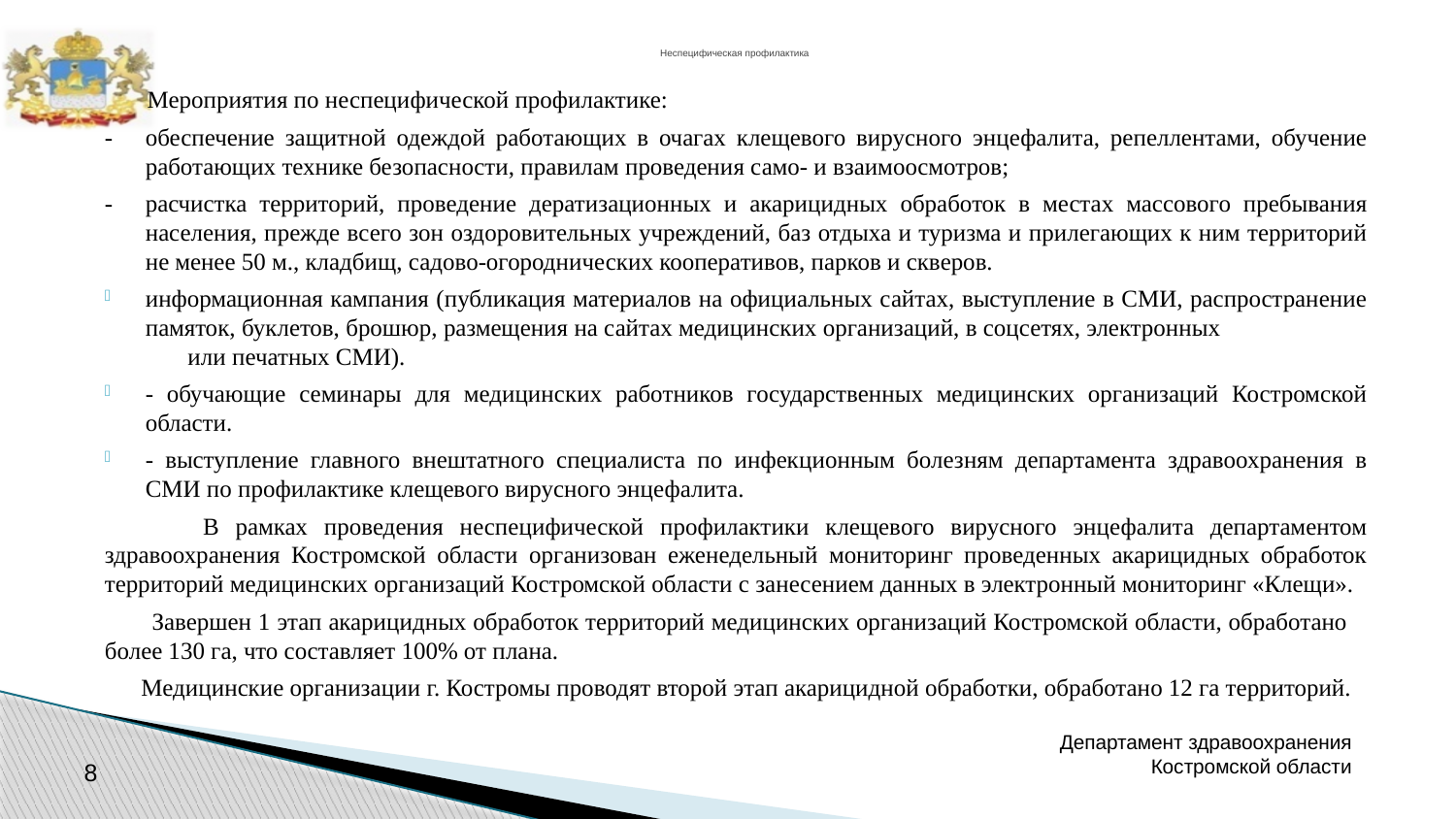

# Неспецифическая профилактика
       Мероприятия по неспецифической профилактике:
-	обеспечение защитной одеждой работающих в очагах клещевого вирусного энцефалита, репеллентами, обучение работающих технике безопасности, правилам проведения само- и взаимоосмотров;
-	расчистка территорий, проведение дератизационных и акарицидных обработок в местах массового пребывания населения, прежде всего зон оздоровительных учреждений, баз отдыха и туризма и прилегающих к ним территорий не менее 50 м., кладбищ, садово-огороднических кооперативов, парков и скверов.
информационная кампания (публикация материалов на официальных сайтах, выступление в СМИ, распространение памяток, буклетов, брошюр, размещения на сайтах медицинских организаций, в соцсетях, электронных                                или печатных СМИ).
- обучающие семинары для медицинских работников государственных медицинских организаций Костромской области.
- выступление главного внештатного специалиста по инфекционным болезням департамента здравоохранения в СМИ по профилактике клещевого вирусного энцефалита.
      В рамках проведения неспецифической профилактики клещевого вирусного энцефалита департаментом здравоохранения Костромской области организован еженедельный мониторинг проведенных акарицидных обработок территорий медицинских организаций Костромской области с занесением данных в электронный мониторинг «Клещи».
       Завершен 1 этап акарицидных обработок территорий медицинских организаций Костромской области, обработано    более 130 га, что составляет 100% от плана.
      Медицинские организации г. Костромы проводят второй этап акарицидной обработки, обработано 12 га территорий.

Департамент здравоохранения Костромской области
8